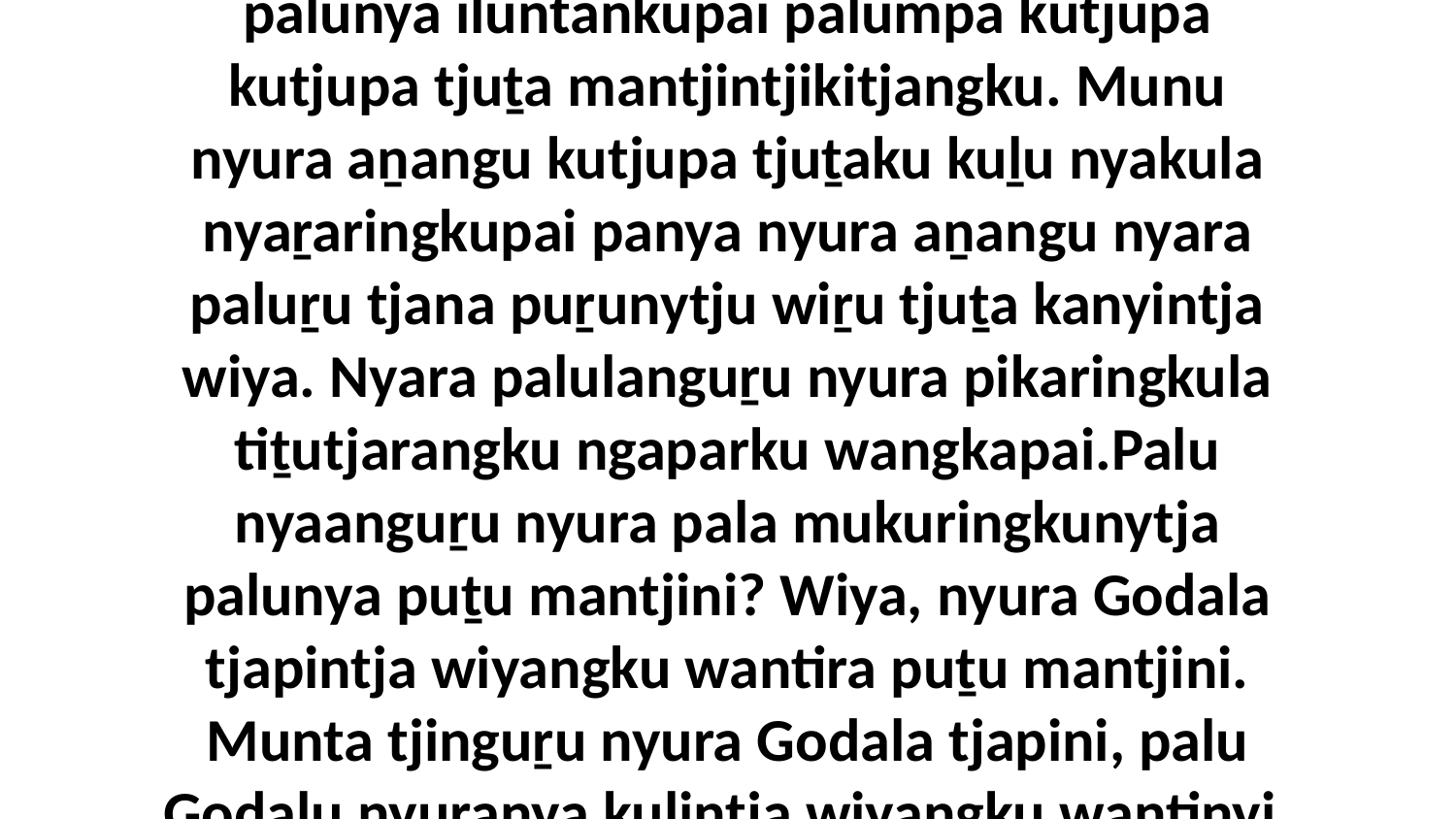

2-3 Panya nyura aṉangu kutjupangku kutjupa kutjupa tjuṯa kanyinnyangka nyakula mukuringkupai munu nyura aṉangu panya palunya iluntankupai palumpa kutjupa kutjupa tjuṯa mantjintjikitjangku. Munu nyura aṉangu kutjupa tjuṯaku kuḻu nyakula nyaṟaringkupai panya nyura aṉangu nyara paluṟu tjana puṟunytju wiṟu tjuṯa kanyintja wiya. Nyara palulanguṟu nyura pikaringkula tiṯutjarangku ngaparku wangkapai.Palu nyaanguṟu nyura pala mukuringkunytja palunya puṯu mantjini? Wiya, nyura Godala tjapintja wiyangku wantira puṯu mantjini. Munta tjinguṟu nyura Godala tjapini, palu Godalu nyuranya kulintja wiyangku wantinyi, panya nyura tjinguṟu nyuranku kutju walytjangku tjapini walytja pukuḻarinytjikitjangku.